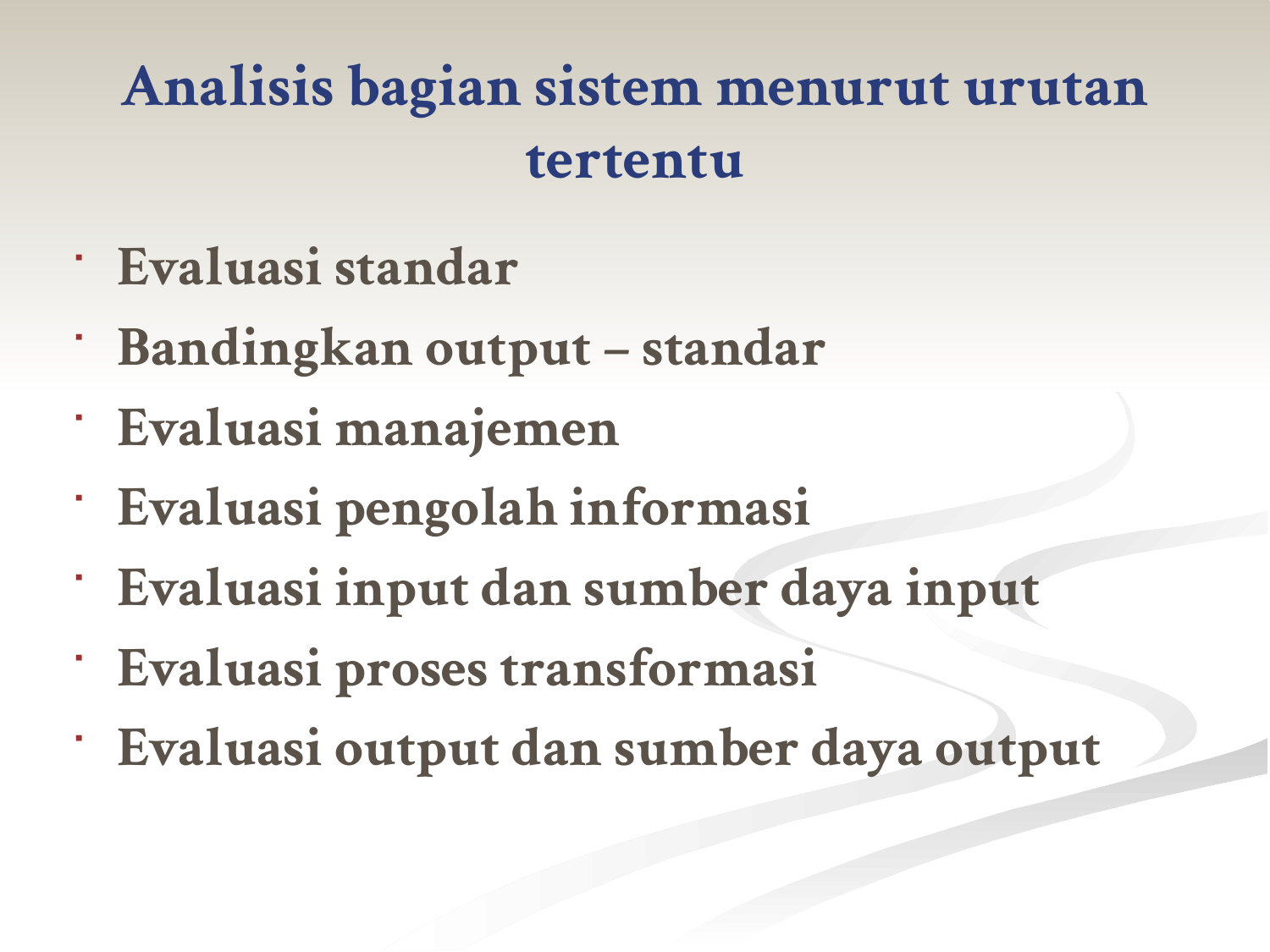

Analisis bagian sistem menurut urutan tertentu
Evaluasi standar
Bandingkan output – standar
Evaluasi manajemen
Evaluasi pengolah informasi
Evaluasi input dan sumber daya input
Evaluasi proses transformasi
Evaluasi output dan sumber daya output